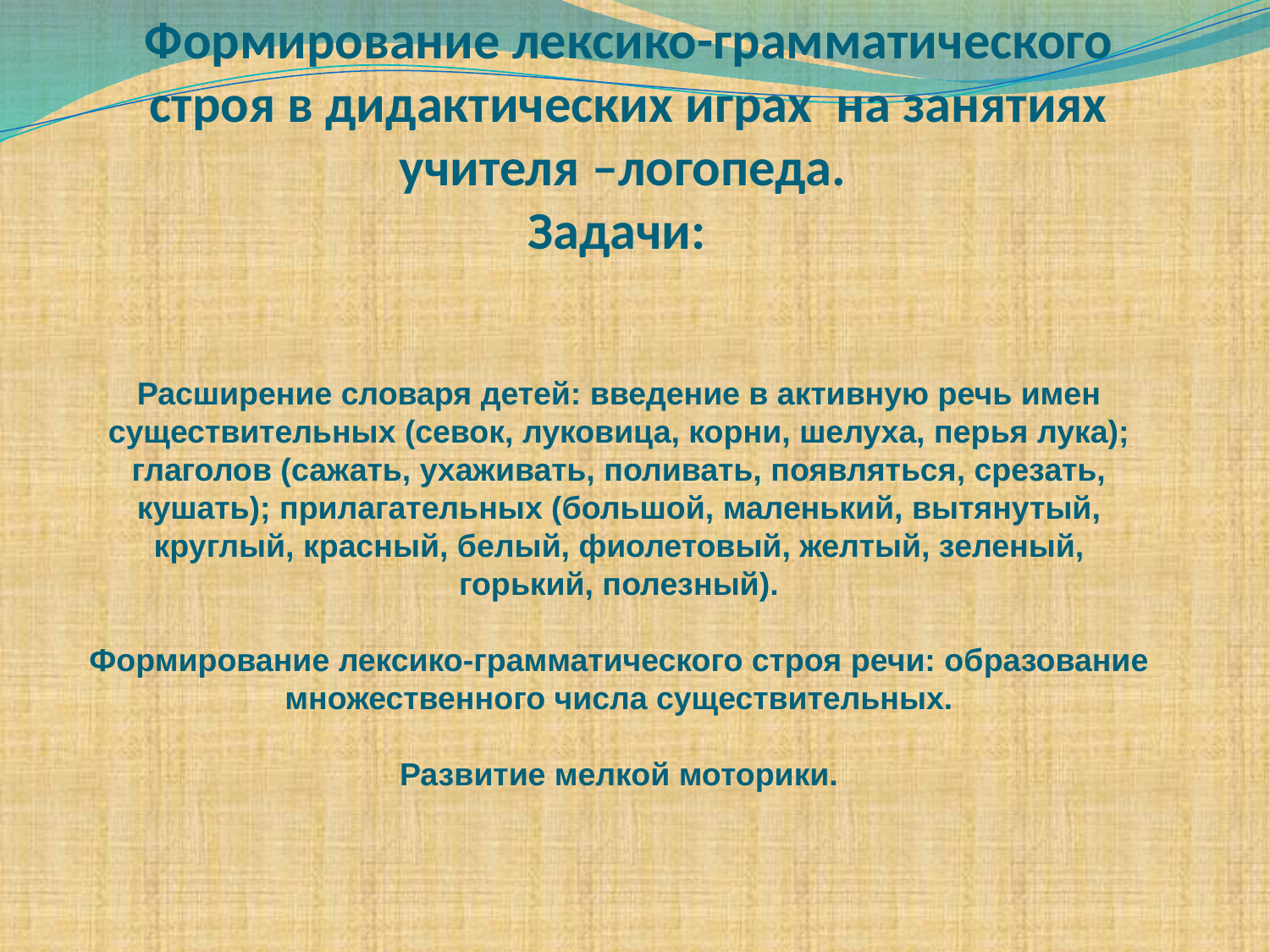

# Формирование лексико-грамматического строя в дидактических играх  на занятиях учителя –логопеда. Задачи:
Расширение словаря детей: введение в активную речь имен существительных (севок, луковица, корни, шелуха, перья лука); глаголов (сажать, ухаживать, поливать, появляться, срезать, кушать); прилагательных (большой, маленький, вытянутый, круглый, красный, белый, фиолетовый, желтый, зеленый, горький, полезный).
Формирование лексико-грамматического строя речи: образование множественного числа существительных.
Развитие мелкой моторики.